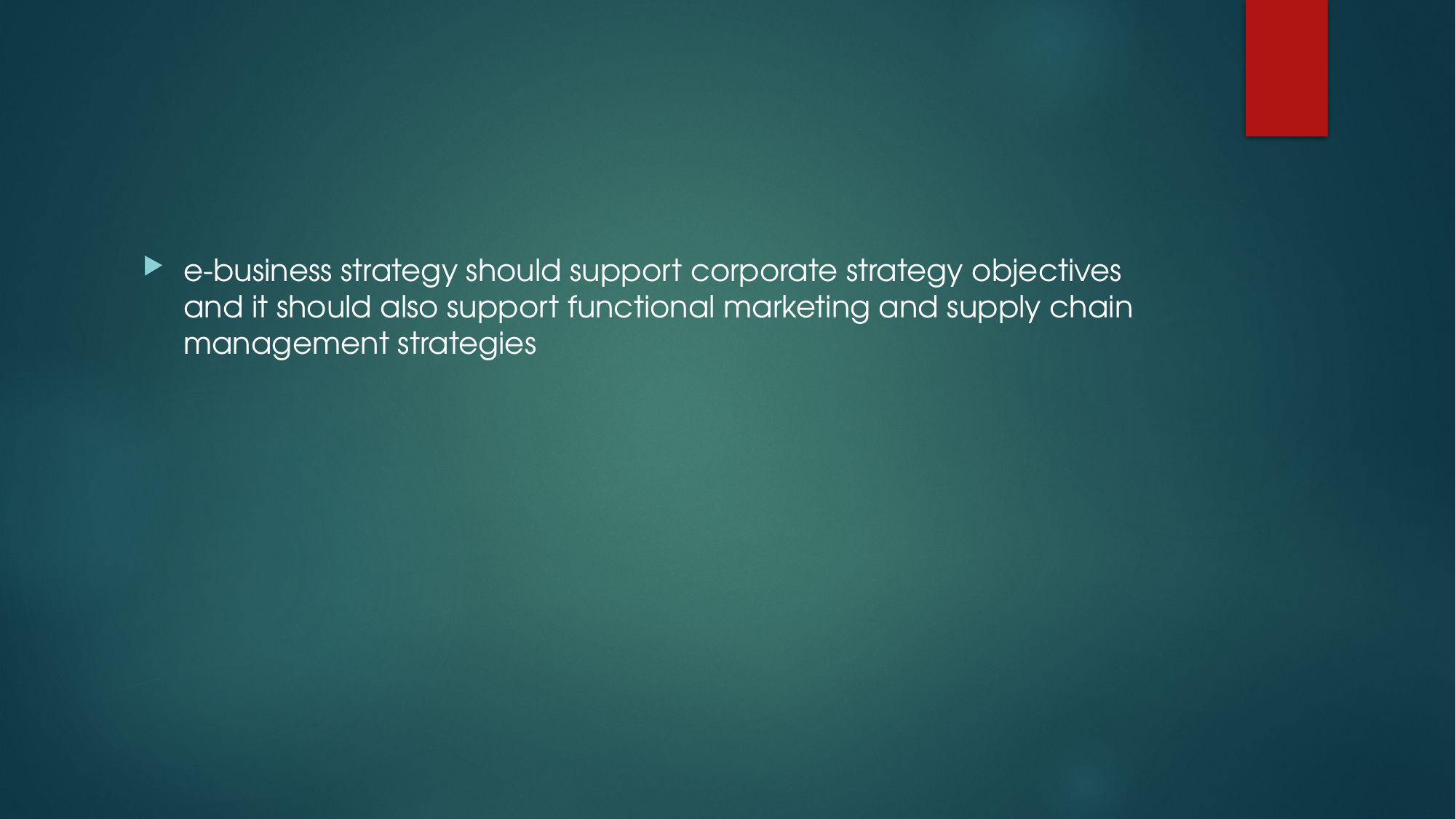

#
e-business strategy should support corporate strategy objectives and it should also support functional marketing and supply chain management strategies